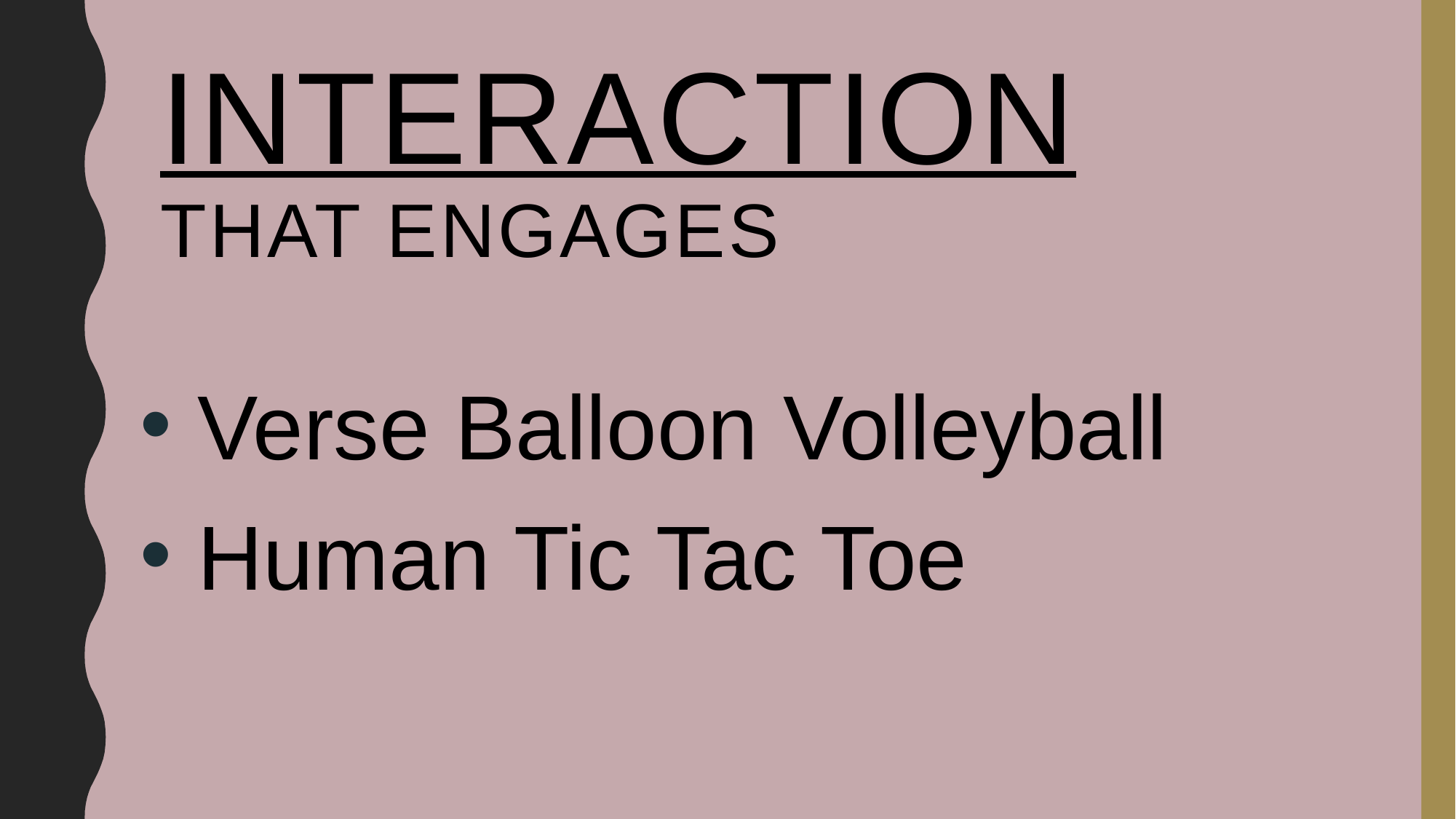

# interaction that ENGAGES
 Verse Balloon Volleyball
 Human Tic Tac Toe